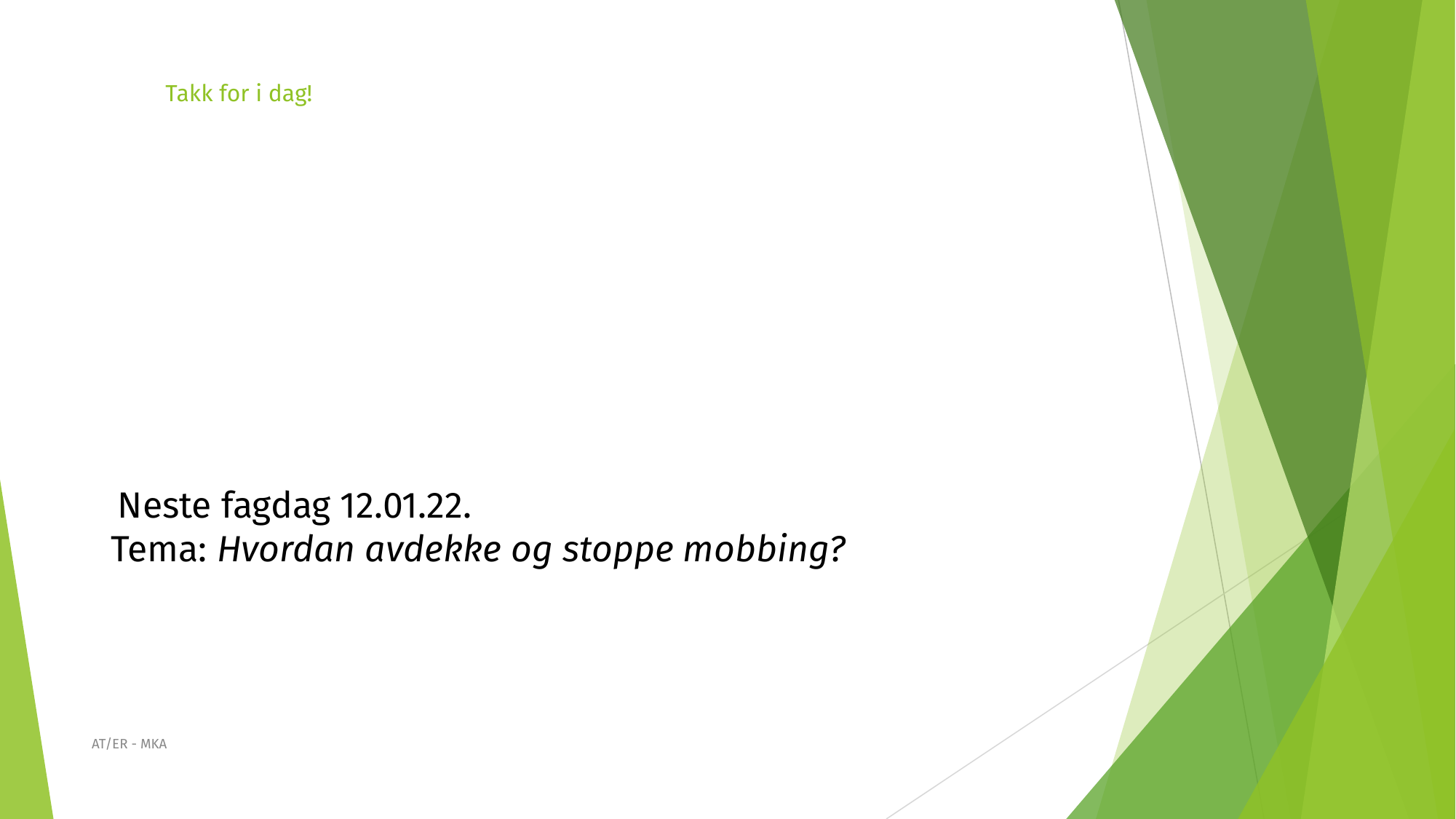

# Takk for i dag!

 Neste fagdag 12.01.22.
  Tema: Hvordan avdekke og stoppe mobbing?

AT/ER - MKA